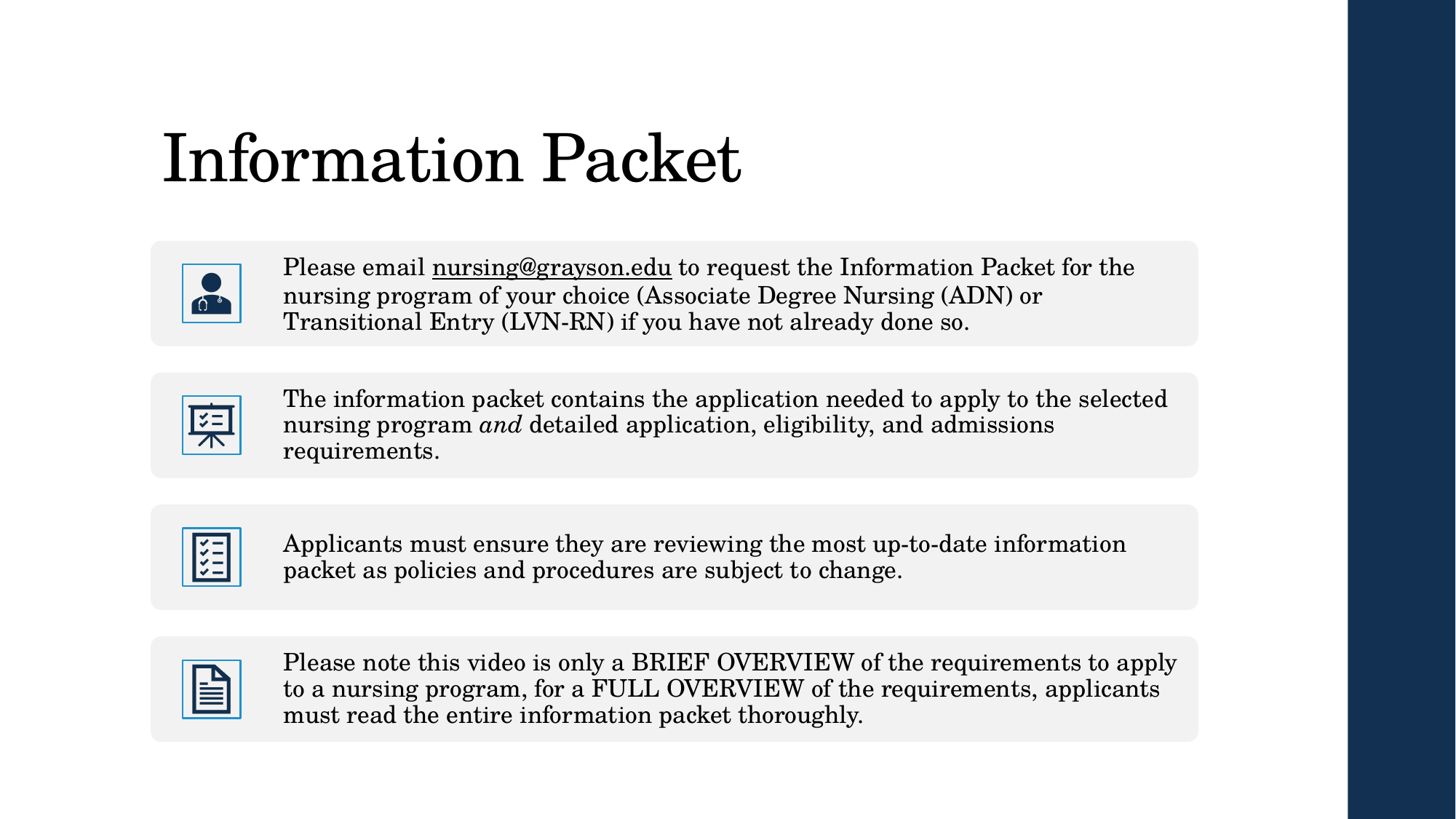

# Information Packet
Please email nursing@grayson.edu to request the Information Packet for the nursing program of your choice (Associate Degree Nursing (ADN) or Transitional Entry (LVN-RN) if you have not already done so.
The information packet contains the application needed to apply to the selected nursing program and detailed application, eligibility, and admissions requirements.
Applicants must ensure they are reviewing the most up-to-date information packet as policies and procedures are subject to change.
Please note this video is only a BRIEF OVERVIEW of the requirements to apply to a nursing program, for a FULL OVERVIEW of the requirements, applicants must read the entire information packet thoroughly.